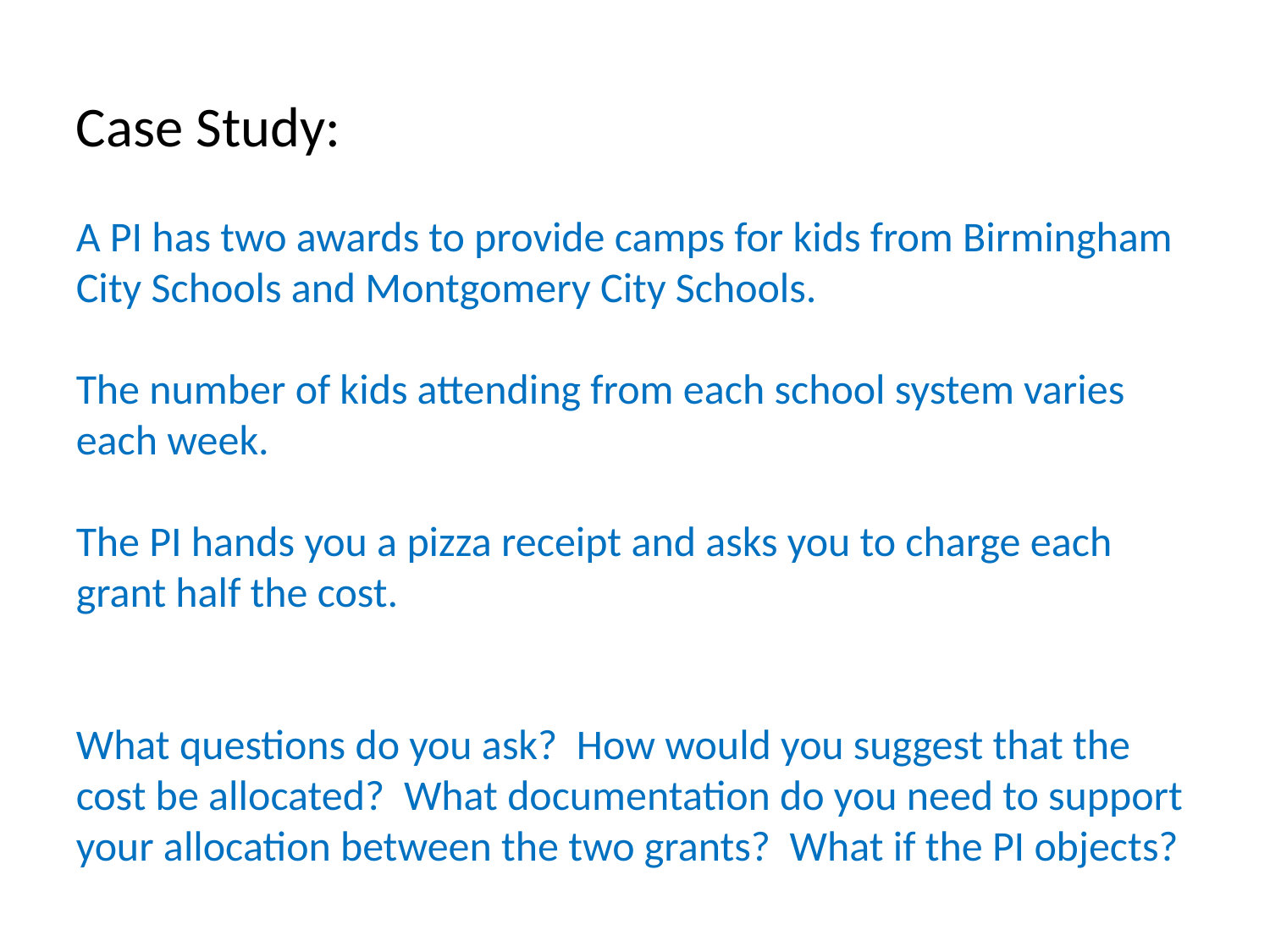

Case Study:

A PI has two awards to provide camps for kids from Birmingham City Schools and Montgomery City Schools.

The number of kids attending from each school system varies each week.

The PI hands you a pizza receipt and asks you to charge each grant half the cost.

What questions do you ask?  How would you suggest that the cost be allocated?  What documentation do you need to support your allocation between the two grants?  What if the PI objects?